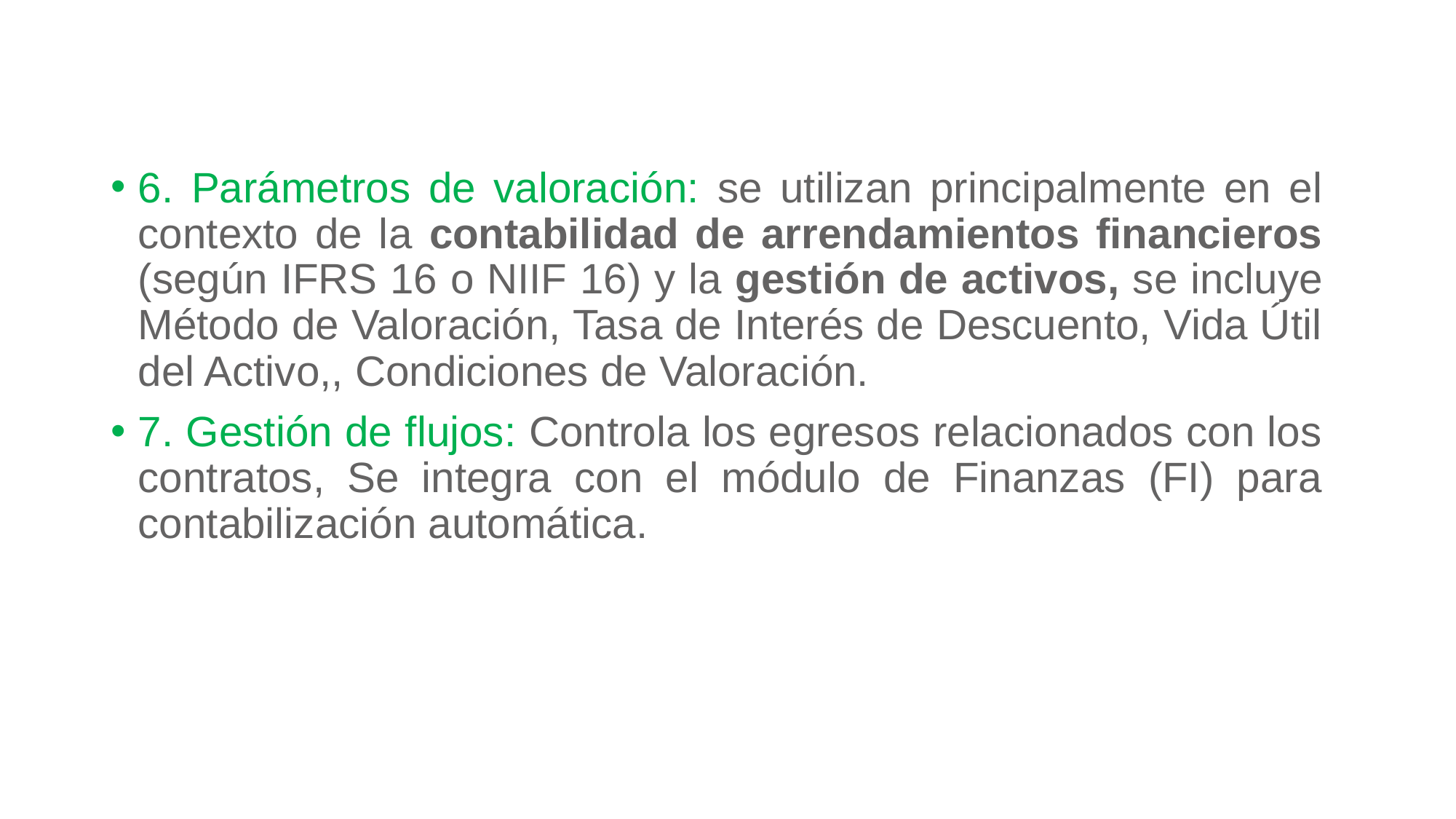

6. Parámetros de valoración: se utilizan principalmente en el contexto de la contabilidad de arrendamientos financieros (según IFRS 16 o NIIF 16) y la gestión de activos, se incluye Método de Valoración, Tasa de Interés de Descuento, Vida Útil del Activo,, Condiciones de Valoración.
7. Gestión de flujos: Controla los egresos relacionados con los contratos, Se integra con el módulo de Finanzas (FI) para contabilización automática.